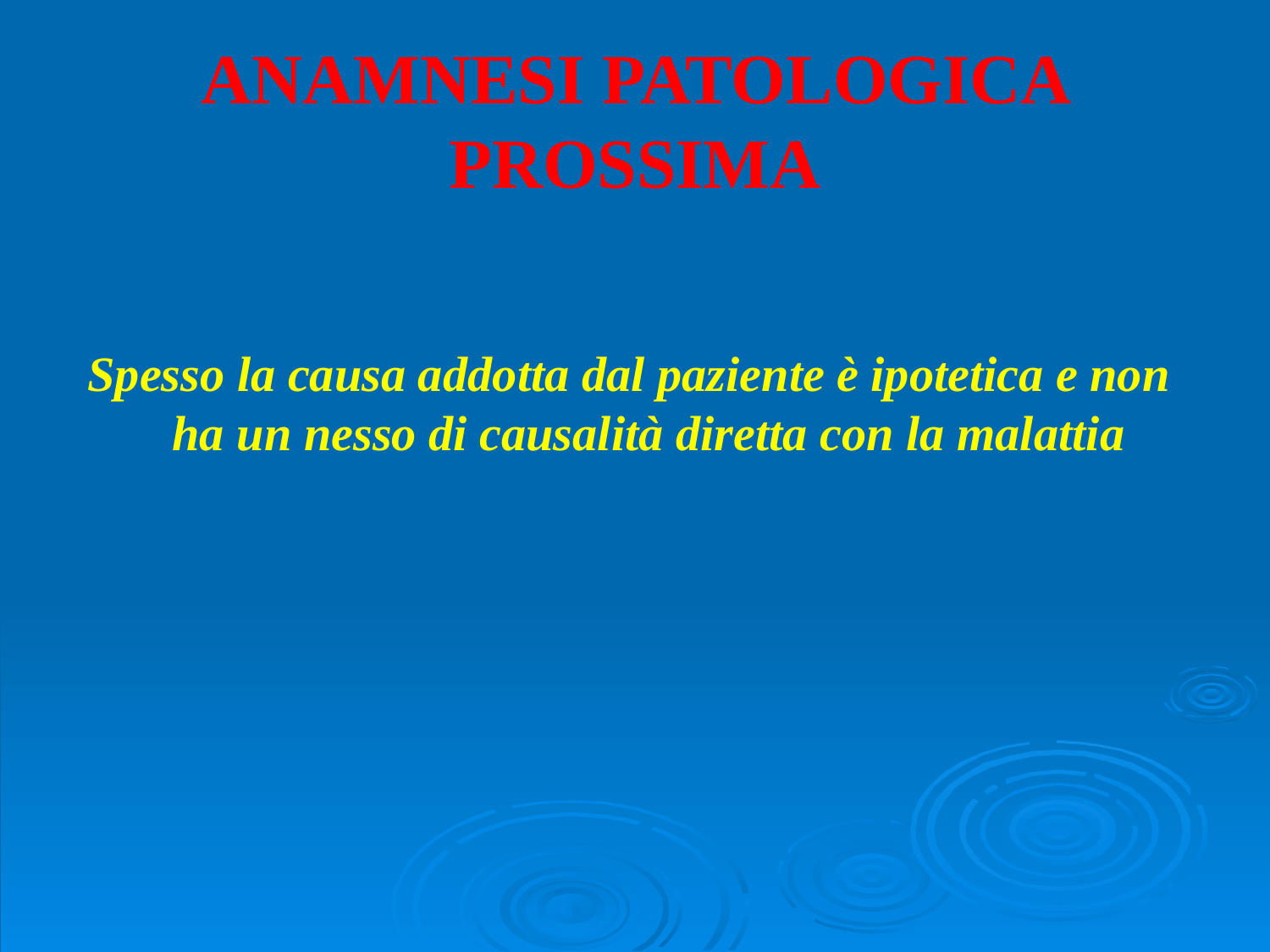

# ANAMNESI PATOLOGICA PROSSIMA
Spesso la causa addotta dal paziente è ipotetica e non ha un nesso di causalità diretta con la malattia